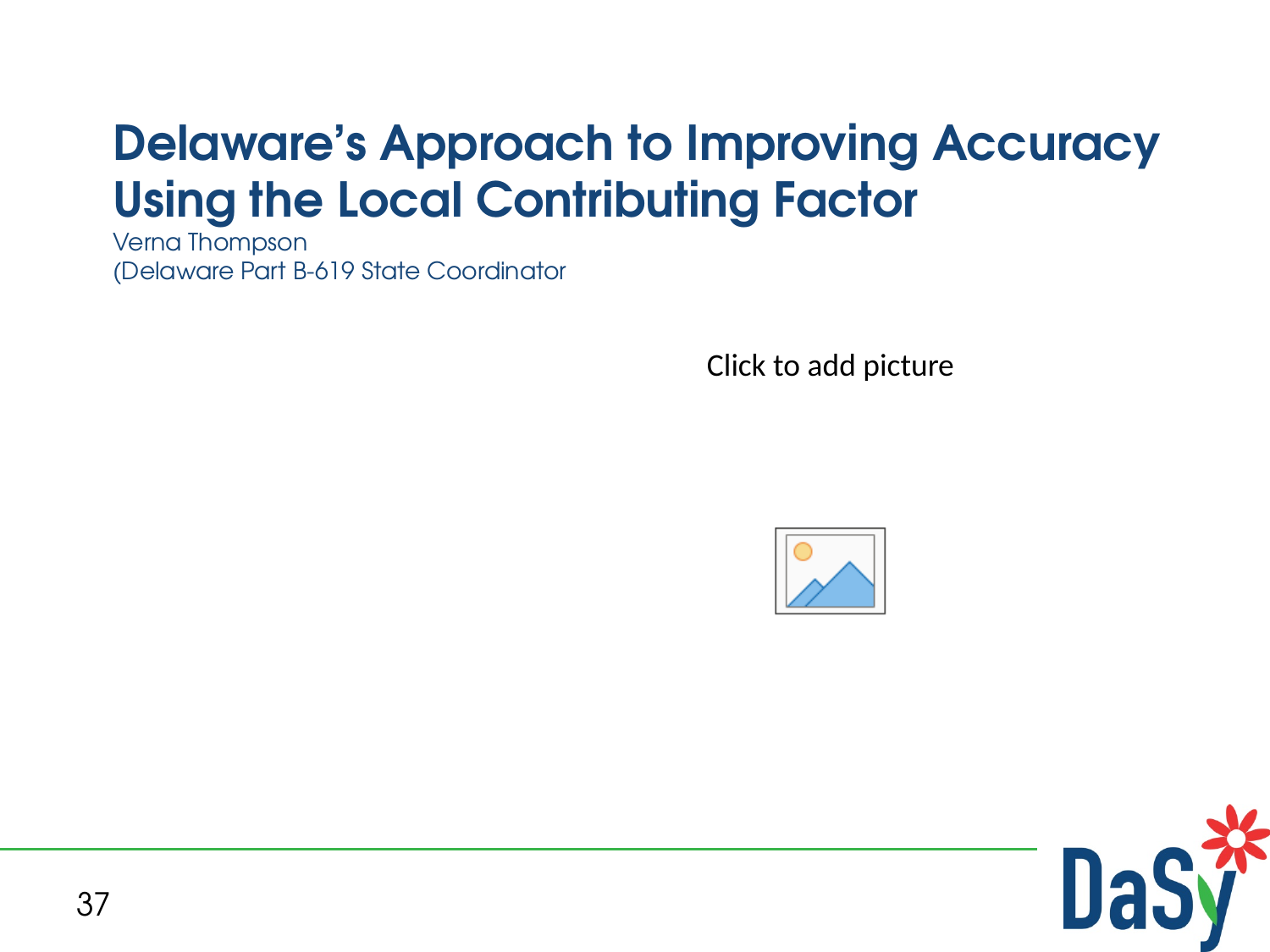

# Delaware’s Approach to Improving Accuracy Using the Local Contributing Factor Verna Thompson (Delaware Part B-619 State Coordinator